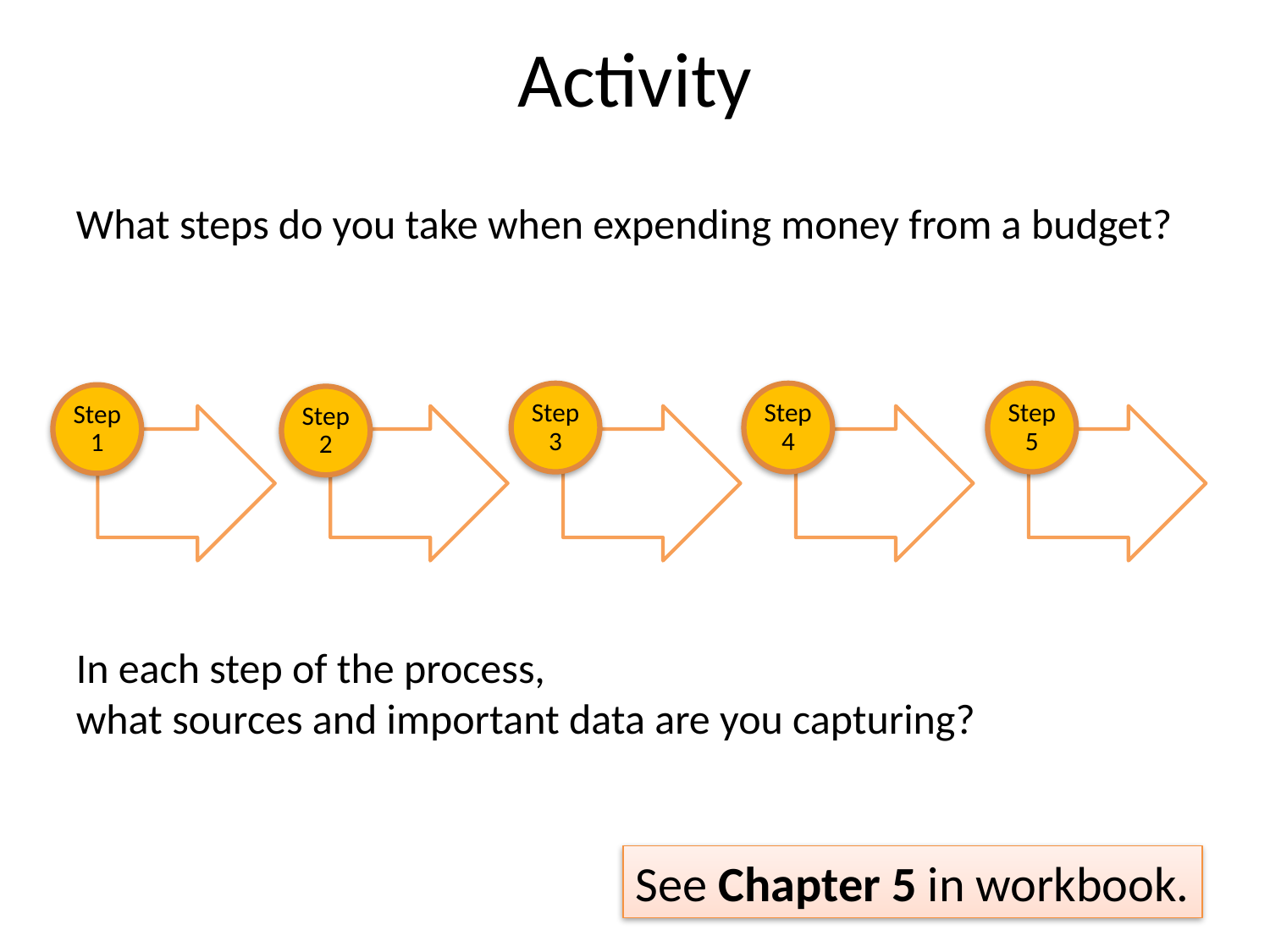

# Activity
What steps do you take when expending money from a budget?
Step 1
Step 2
Step 3
Step 4
Step 5
In each step of the process,
what sources and important data are you capturing?
See Chapter 5 in workbook.